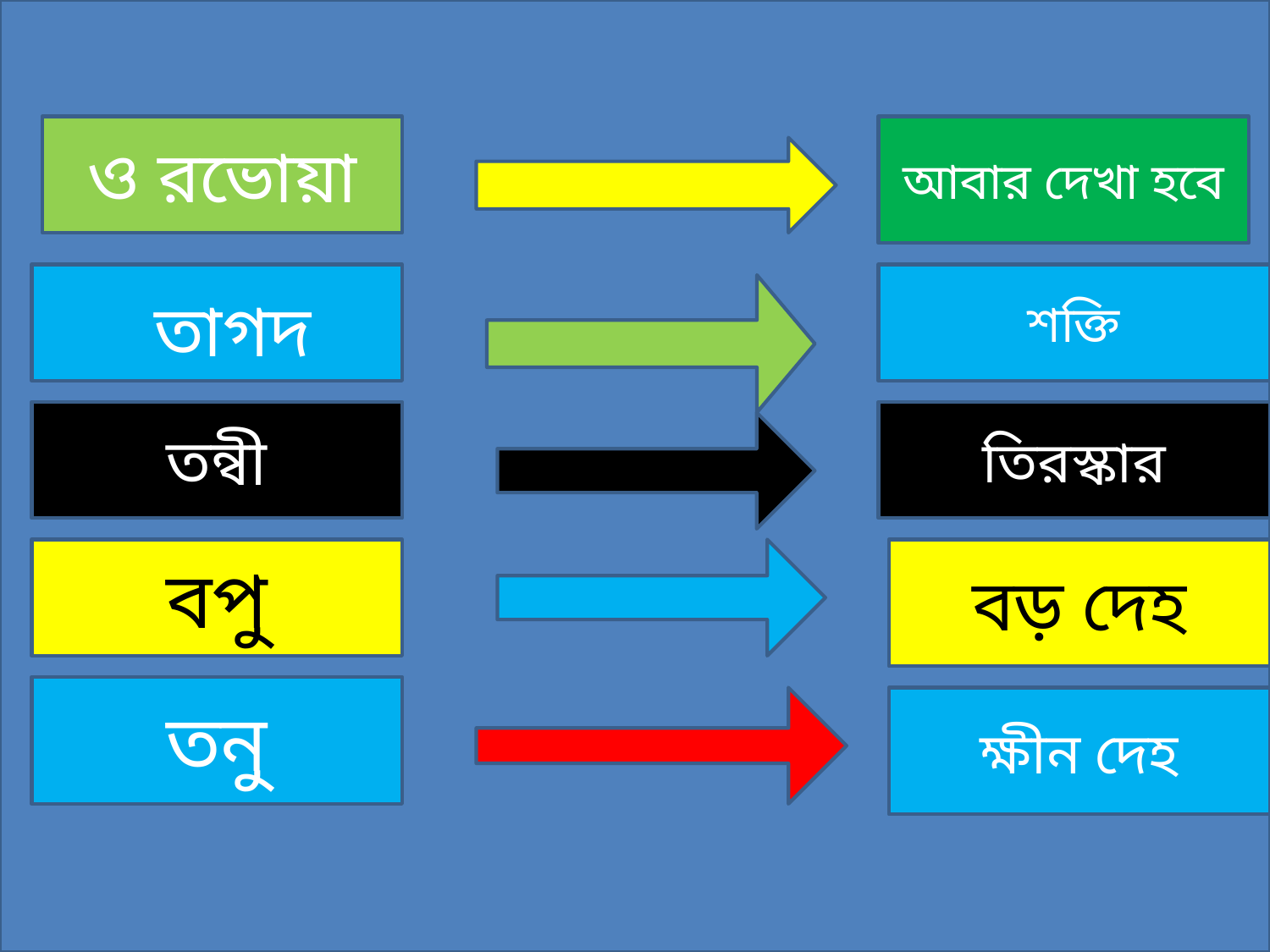

ও রভোয়া
আবার দেখা হবে

     তাগদ
শক্তি

তন্বী
তিরস্কার

বপু

বড় দেহ
তনু

ক্ষীন দেহ